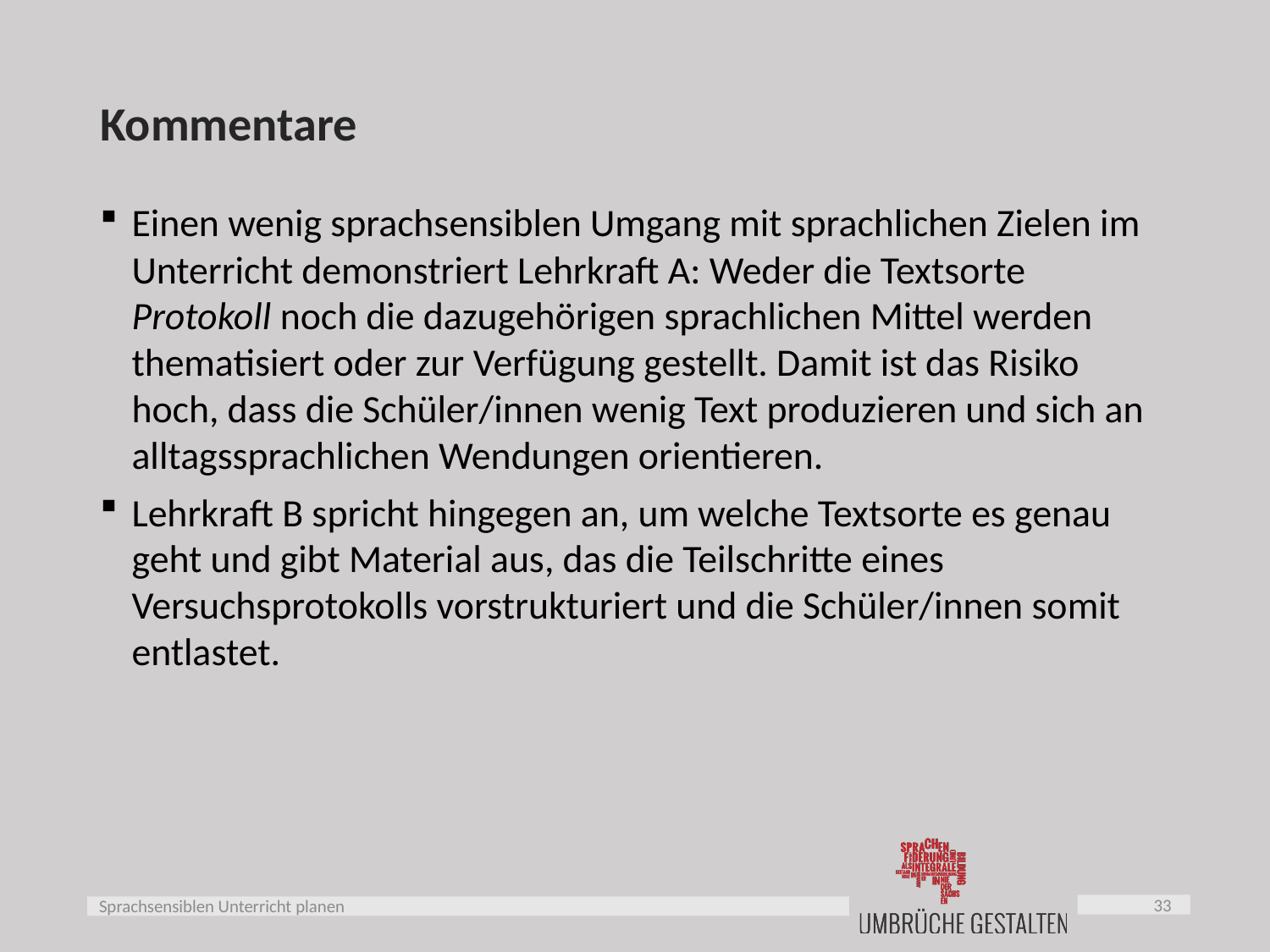

# Kommentare
Einen wenig sprachsensiblen Umgang mit sprachlichen Zielen im Unterricht demonstriert Lehrkraft A: Weder die Textsorte Protokoll noch die dazugehörigen sprachlichen Mittel werden thematisiert oder zur Verfügung gestellt. Damit ist das Risiko hoch, dass die Schüler/innen wenig Text produzieren und sich an alltagssprachlichen Wendungen orientieren.
Lehrkraft B spricht hingegen an, um welche Textsorte es genau geht und gibt Material aus, das die Teilschritte eines Versuchsprotokolls vorstrukturiert und die Schüler/innen somit entlastet.
33
Sprachsensiblen Unterricht planen